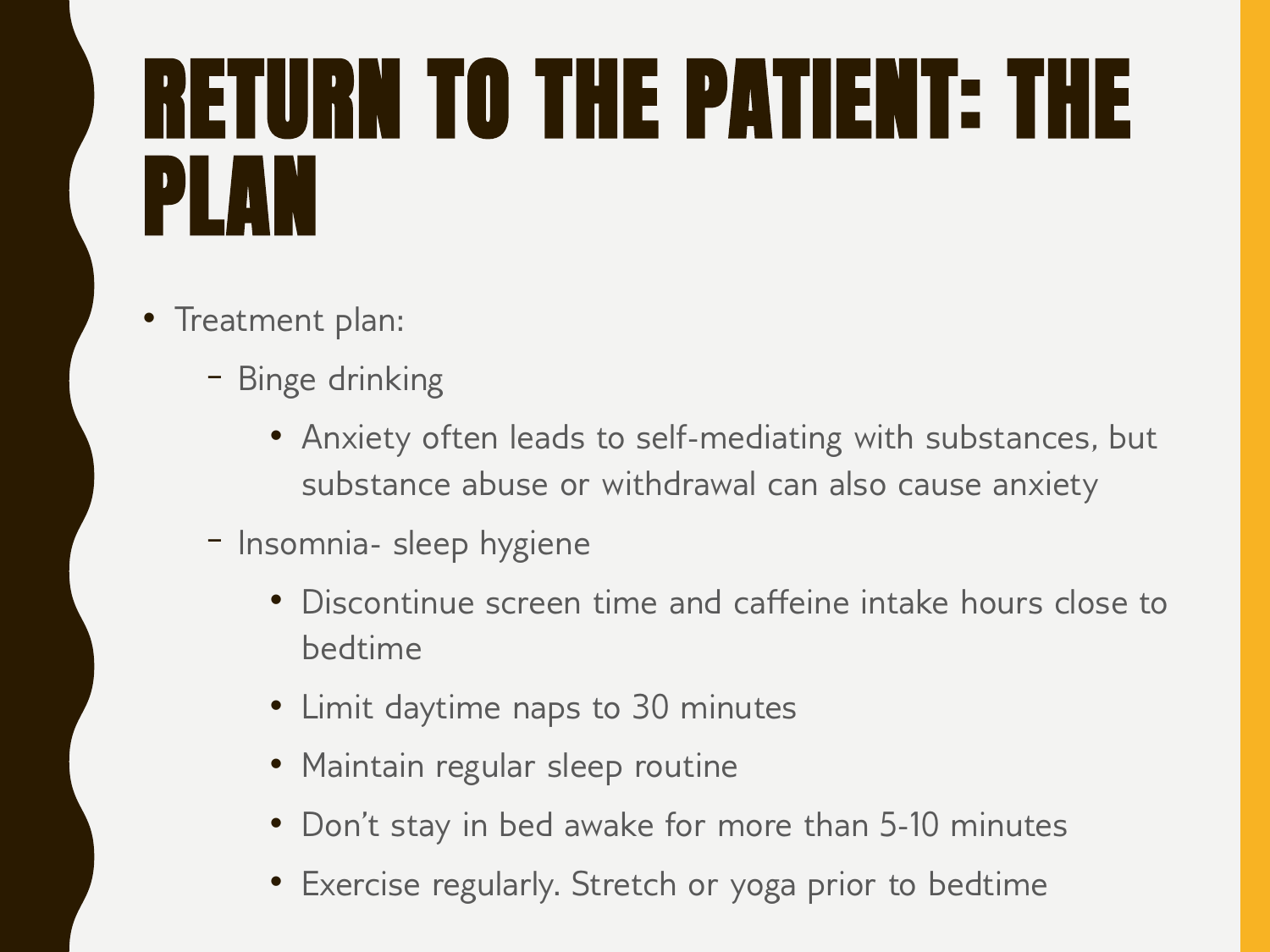

# Return to the Patient: The Plan
Treatment plan:
Binge drinking
Anxiety often leads to self-mediating with substances, but substance abuse or withdrawal can also cause anxiety
Insomnia- sleep hygiene
Discontinue screen time and caffeine intake hours close to bedtime
Limit daytime naps to 30 minutes
Maintain regular sleep routine
Don’t stay in bed awake for more than 5-10 minutes
Exercise regularly. Stretch or yoga prior to bedtime